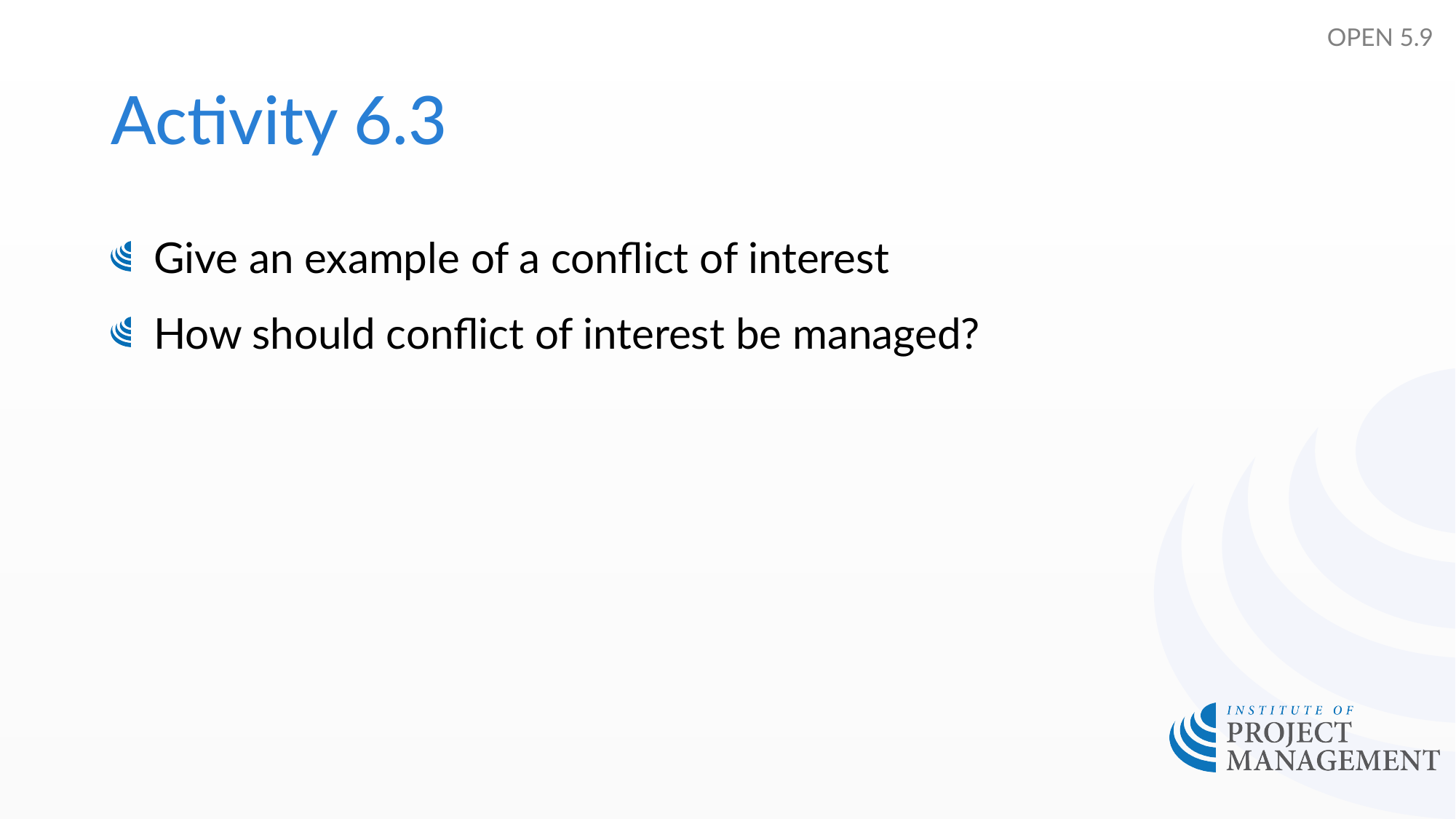

OPEN 5.9
# Activity 6.3
Give an example of a conflict of interest
How should conflict of interest be managed?